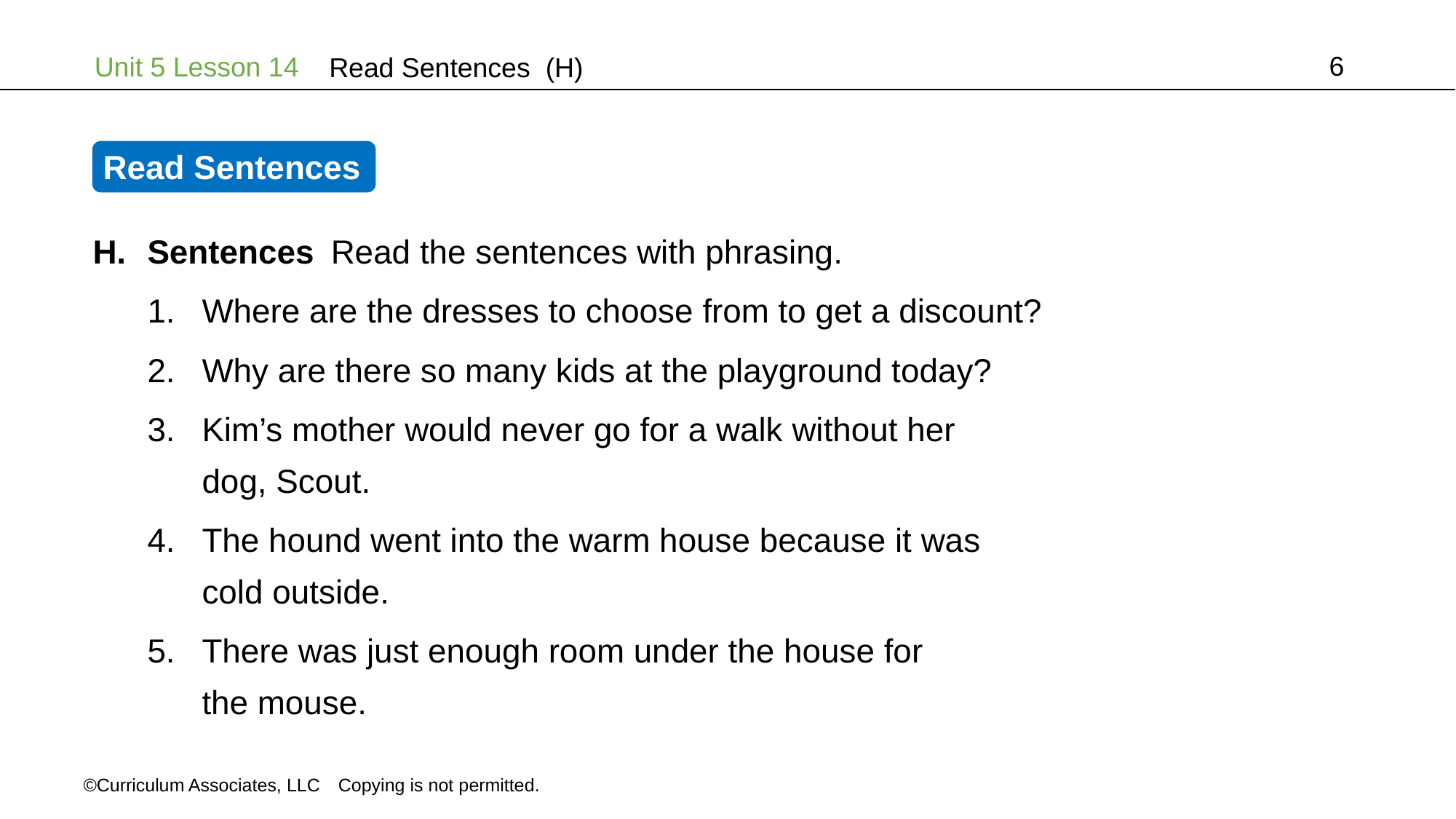

6
Read Sentences  (H)
Read Sentences

Sentences Read the sentences with phrasing.
Where are the dresses to choose from to get a discount?
Why are there so many kids at the playground today?
Kim’s mother would never go for a walk without her
dog, Scout.
The hound went into the warm house because it was
cold outside.
There was just enough room under the house for
the mouse.